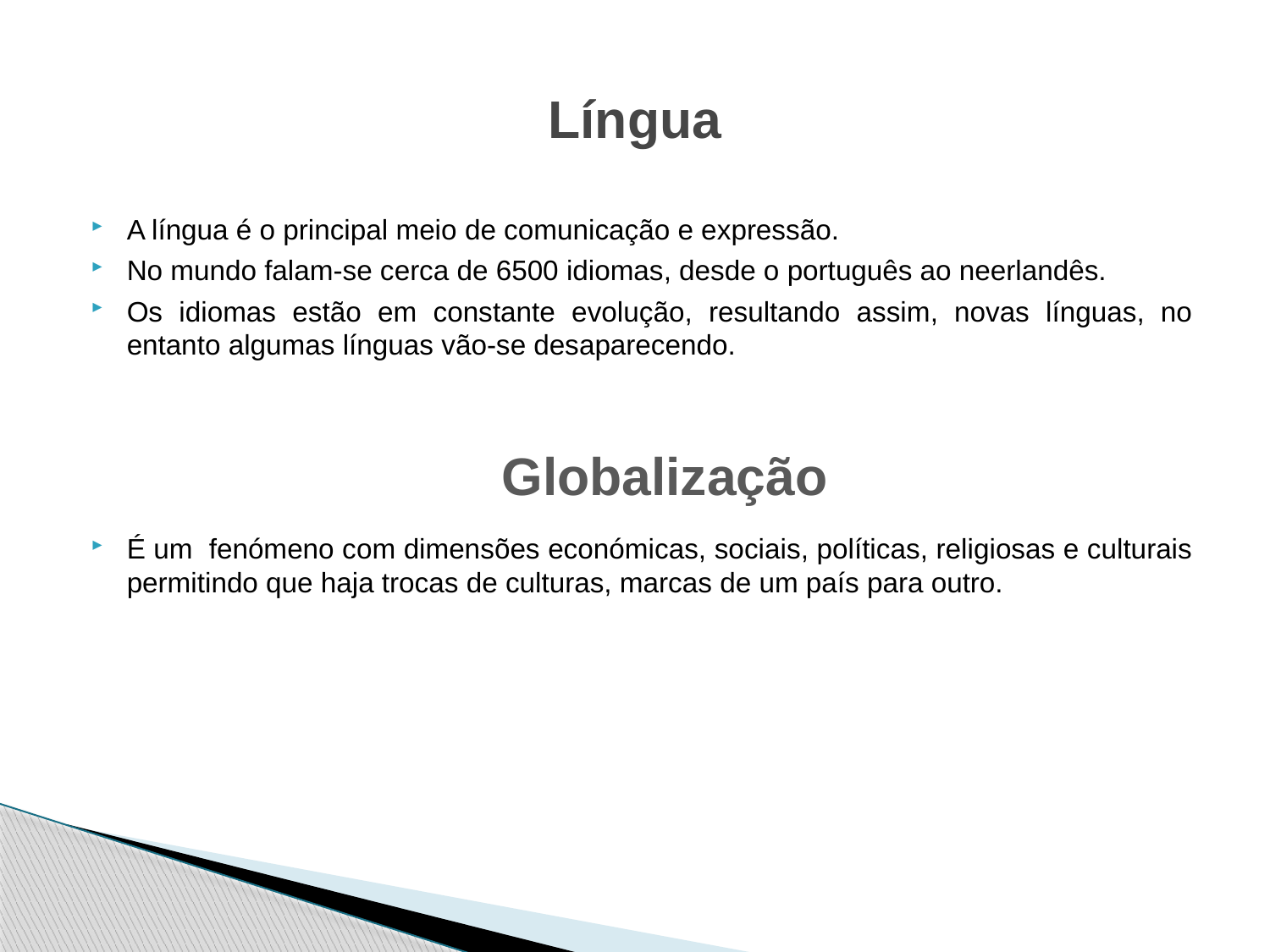

# Língua
A língua é o principal meio de comunicação e expressão.
No mundo falam-se cerca de 6500 idiomas, desde o português ao neerlandês.
Os idiomas estão em constante evolução, resultando assim, novas línguas, no entanto algumas línguas vão-se desaparecendo.

É um  fenómeno com dimensões económicas, sociais, políticas, religiosas e culturais permitindo que haja trocas de culturas, marcas de um país para outro.
Globalização